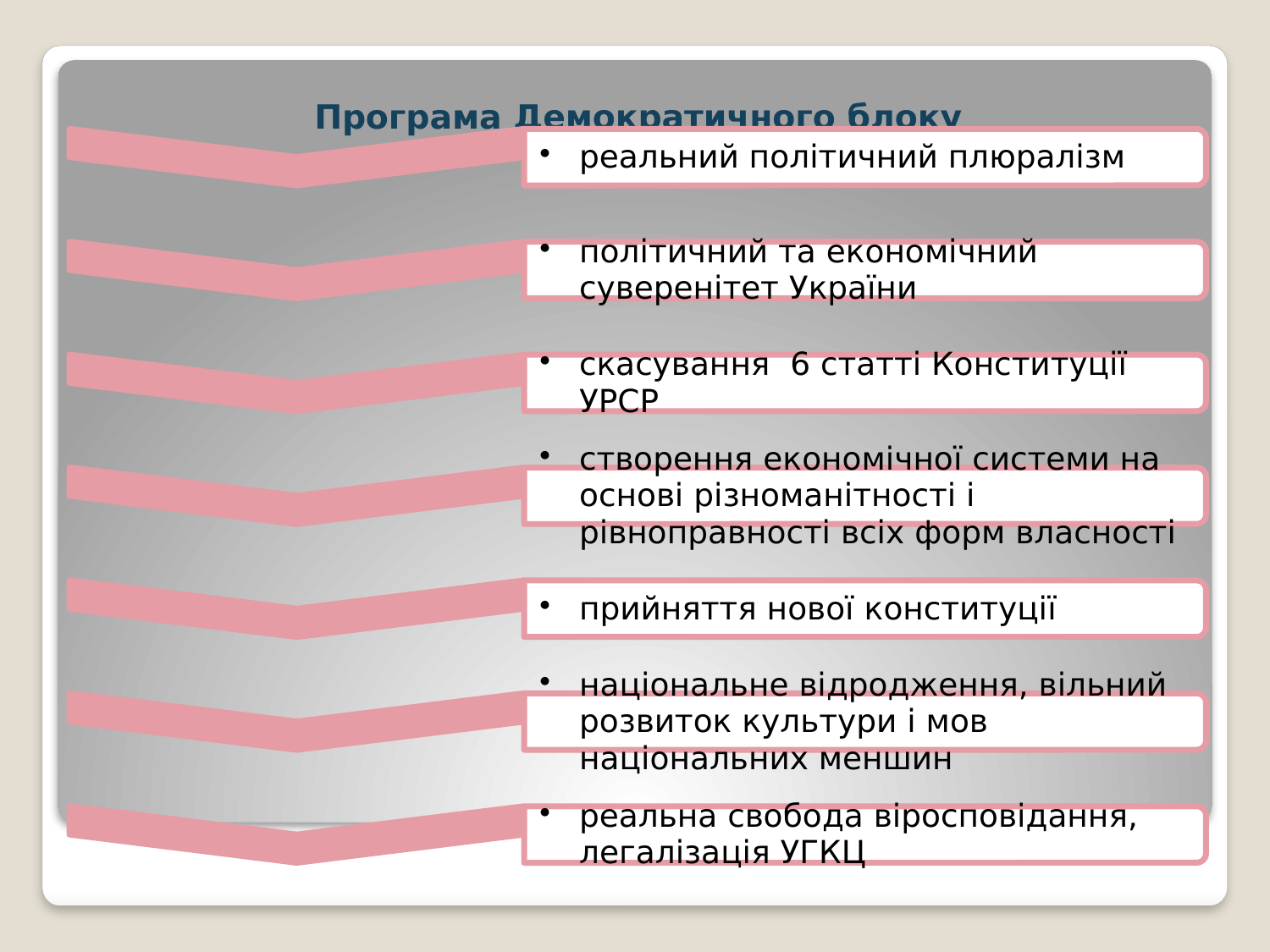

# Програма Демократичного блоку
реальний політичний плюралізм
політичний та економічний суверенітет України
скасування  6 статті Конституції УРСР
створення економічної системи на основі різноманітності і рівноправності всіх форм власності
прийняття нової конституції
національне відродження, вільний розвиток культури і мов національних меншин
реальна свобода віросповідання, легалізація УГКЦ